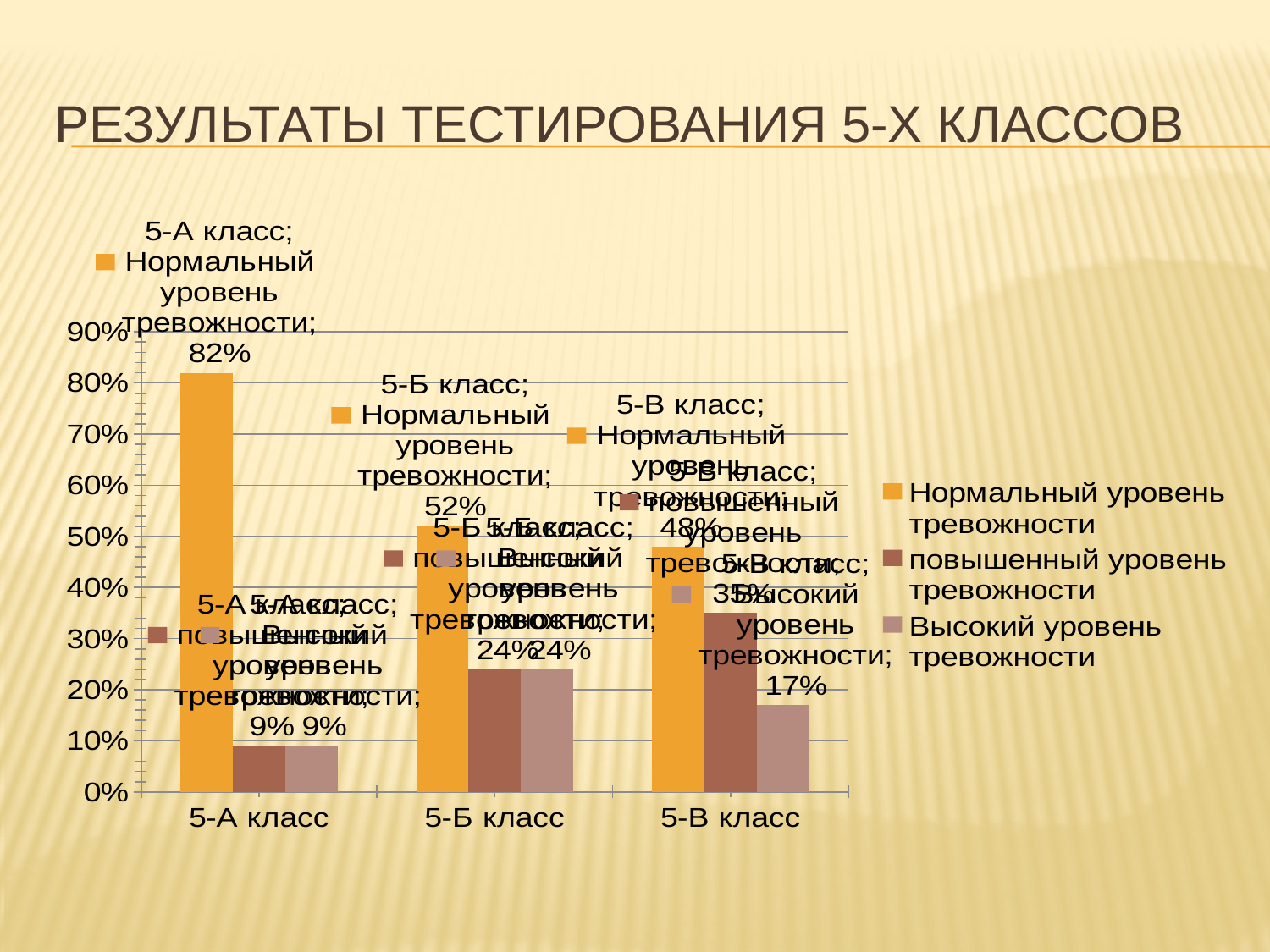

# Результаты тестирования 5-х классов

### Chart

| Category | Нормальный уровень тревожности | повышенный уровень тревожности | Высокий уровень тревожности |
|---|---|---|---|
| 5-А класс | 0.82 | 0.09 | 0.09 |
| 5-Б класс | 0.52 | 0.24 | 0.24 |
| 5-В класс | 0.48 | 0.35 | 0.17 |